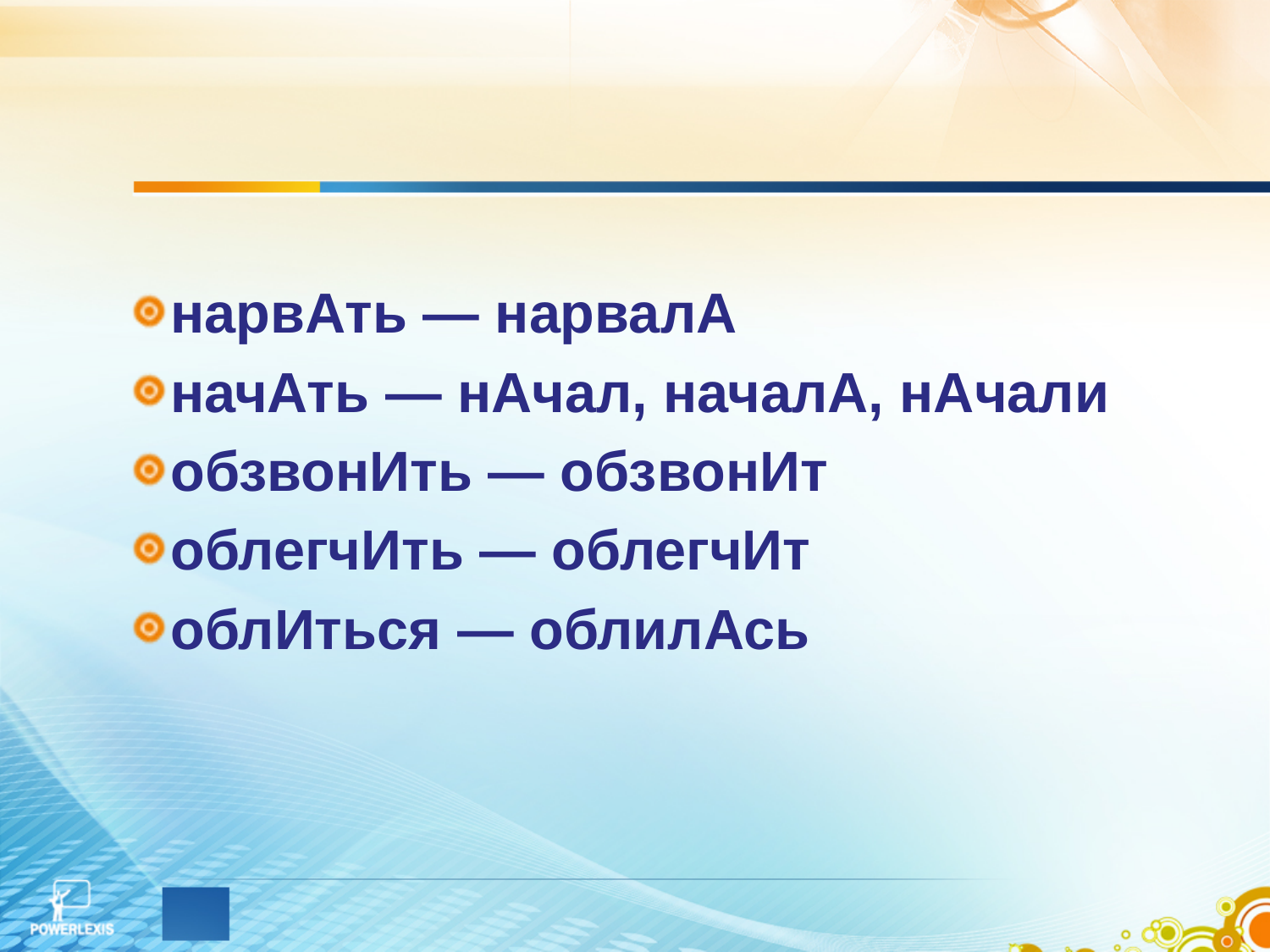

нарвАть — нарвалА
начАть — нАчал, началА, нАчали
обзвонИть — обзвонИт
облегчИть — облегчИт
облИться — облилАсь